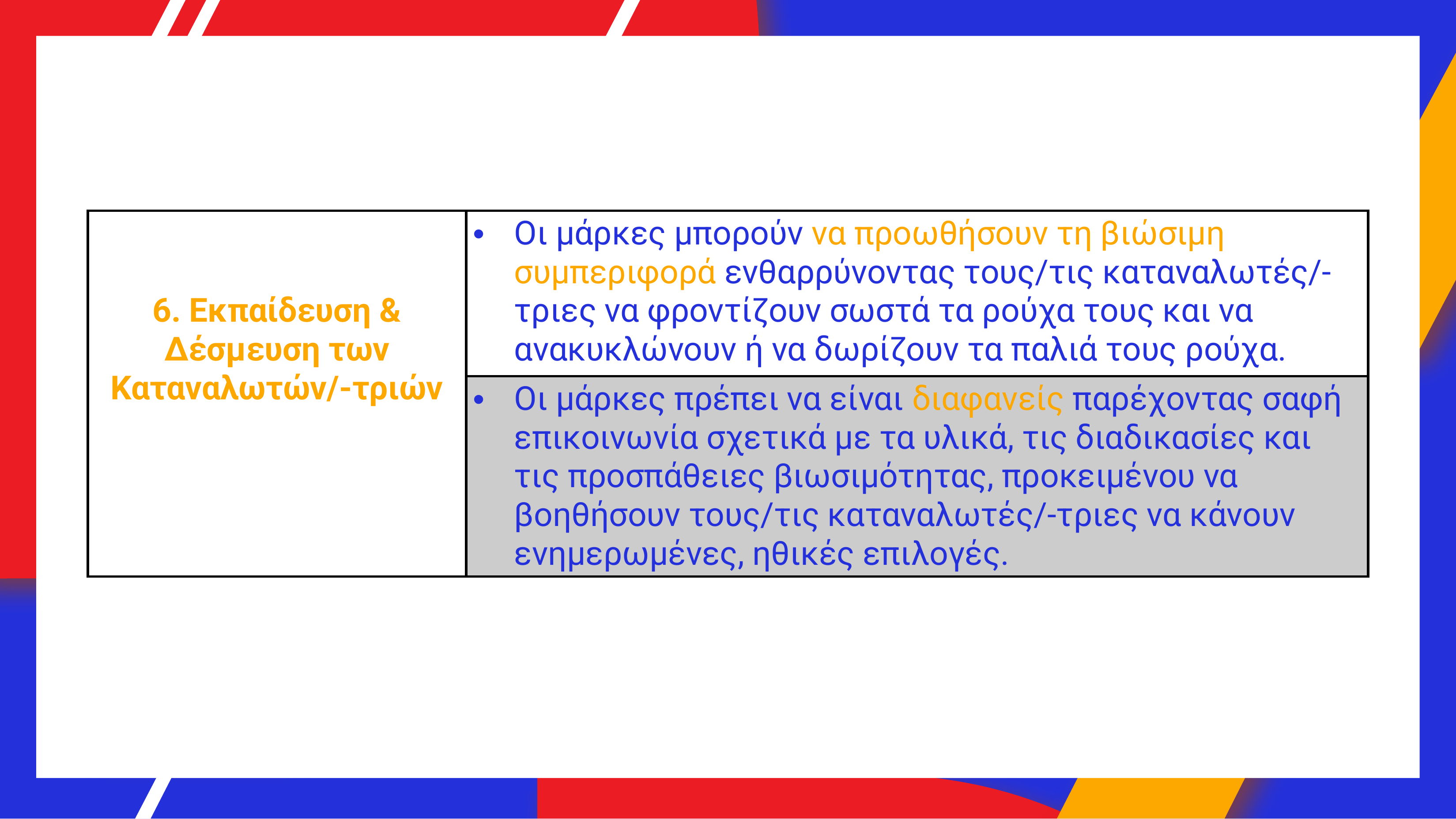

| 6. Εκπαίδευση & Δέσμευση των Καταναλωτών/-τριών | Οι μάρκες μπορούν να προωθήσουν τη βιώσιμη συμπεριφορά ενθαρρύνοντας τους/τις καταναλωτές/-τριες να φροντίζουν σωστά τα ρούχα τους και να ανακυκλώνουν ή να δωρίζουν τα παλιά τους ρούχα. |
| --- | --- |
|  | Οι μάρκες πρέπει να είναι διαφανείς παρέχοντας σαφή επικοινωνία σχετικά με τα υλικά, τις διαδικασίες και τις προσπάθειες βιωσιμότητας, προκειμένου να βοηθήσουν τους/τις καταναλωτές/-τριες να κάνουν ενημερωμένες, ηθικές επιλογές. |